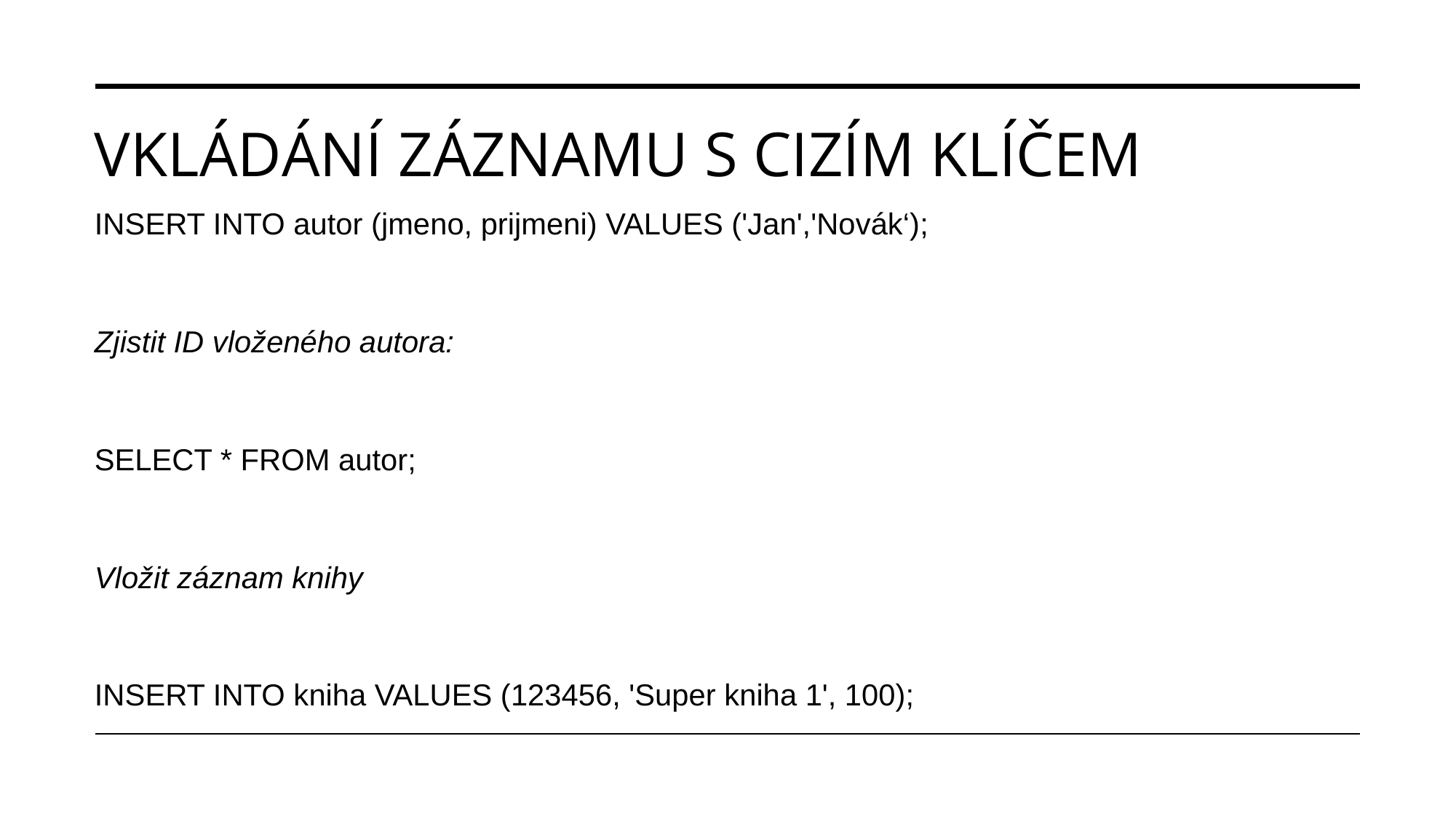

# VKLÁDÁNÍ ZÁZNAMU S CIZÍM KLÍČEM
INSERT INTO autor (jmeno, prijmeni) VALUES ('Jan','Novák‘);

Zjistit ID vloženého autora:

SELECT * FROM autor;

Vložit záznam knihy

INSERT INTO kniha VALUES (123456, 'Super kniha 1', 100);